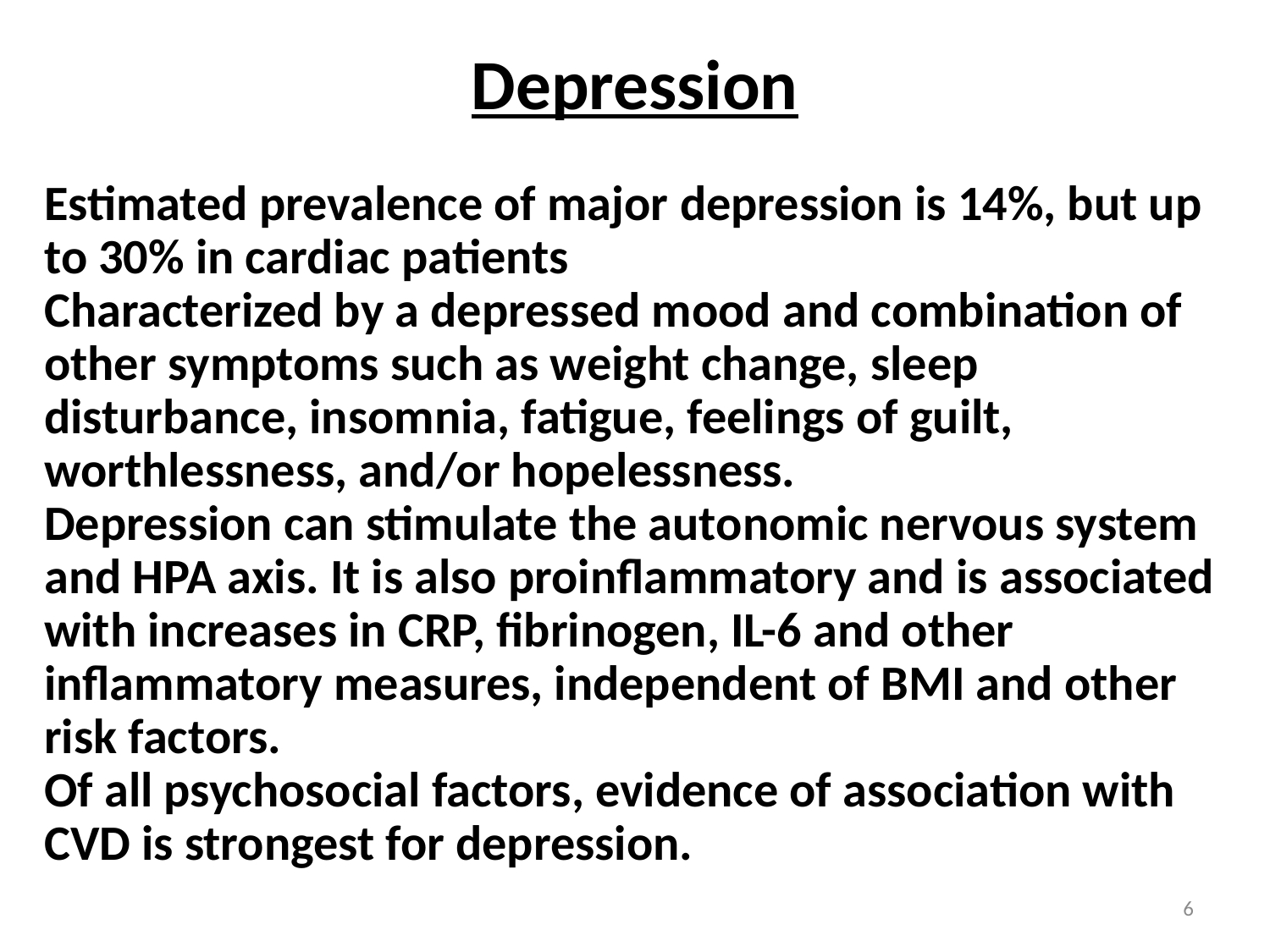

Depression

Estimated prevalence of major depression is 14%, but up to 30% in cardiac patients
Characterized by a depressed mood and combination of other symptoms such as weight change, sleep disturbance, insomnia, fatigue, feelings of guilt, worthlessness, and/or hopelessness.
Depression can stimulate the autonomic nervous system and HPA axis. It is also proinflammatory and is associated with increases in CRP, fibrinogen, IL-6 and other  inflammatory measures, independent of BMI and other risk factors.
Of all psychosocial factors, evidence of association with CVD is strongest for depression.
6